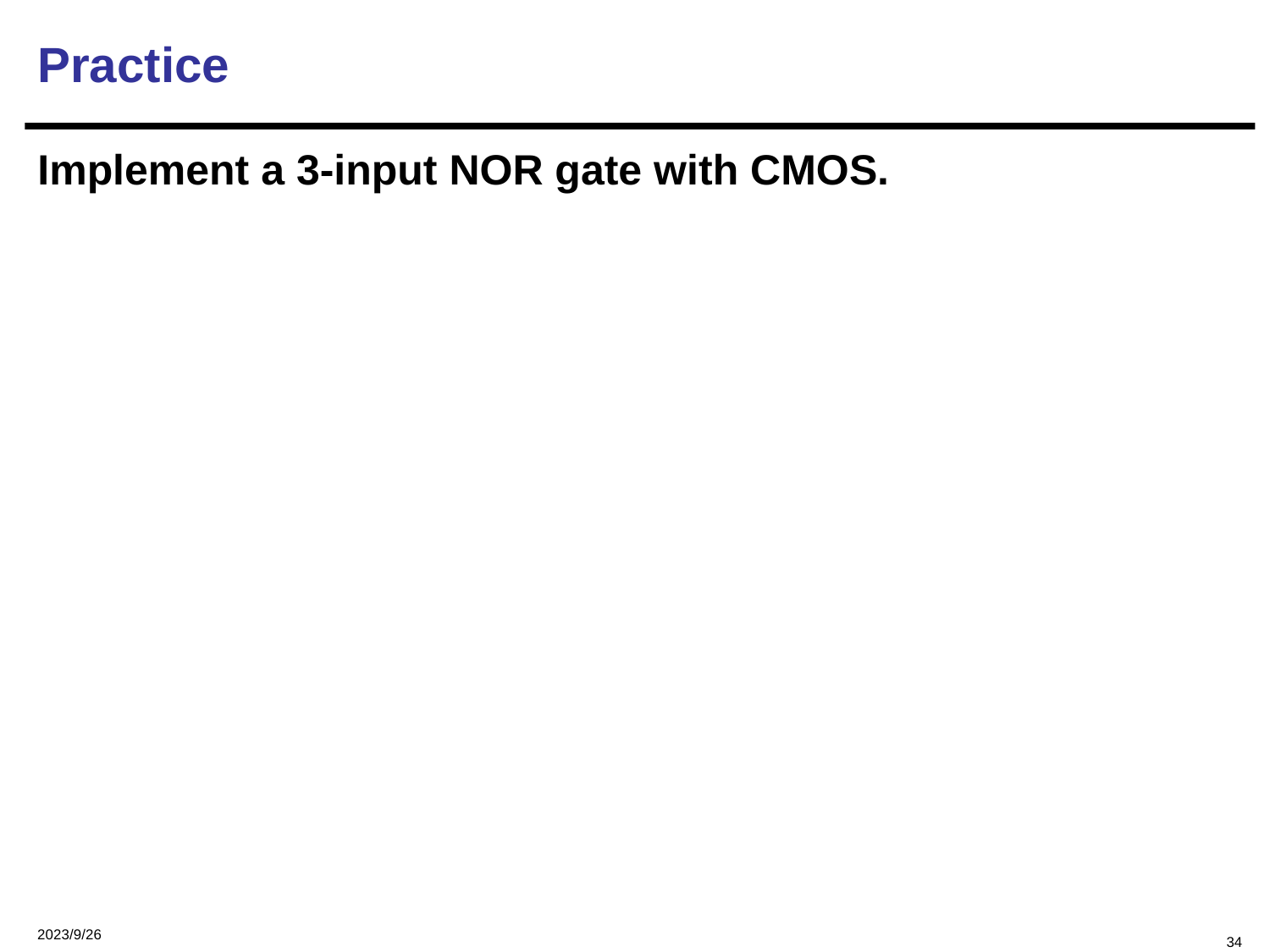

Practice
Implement a 3-input NOR gate with CMOS.
2023/9/26
34